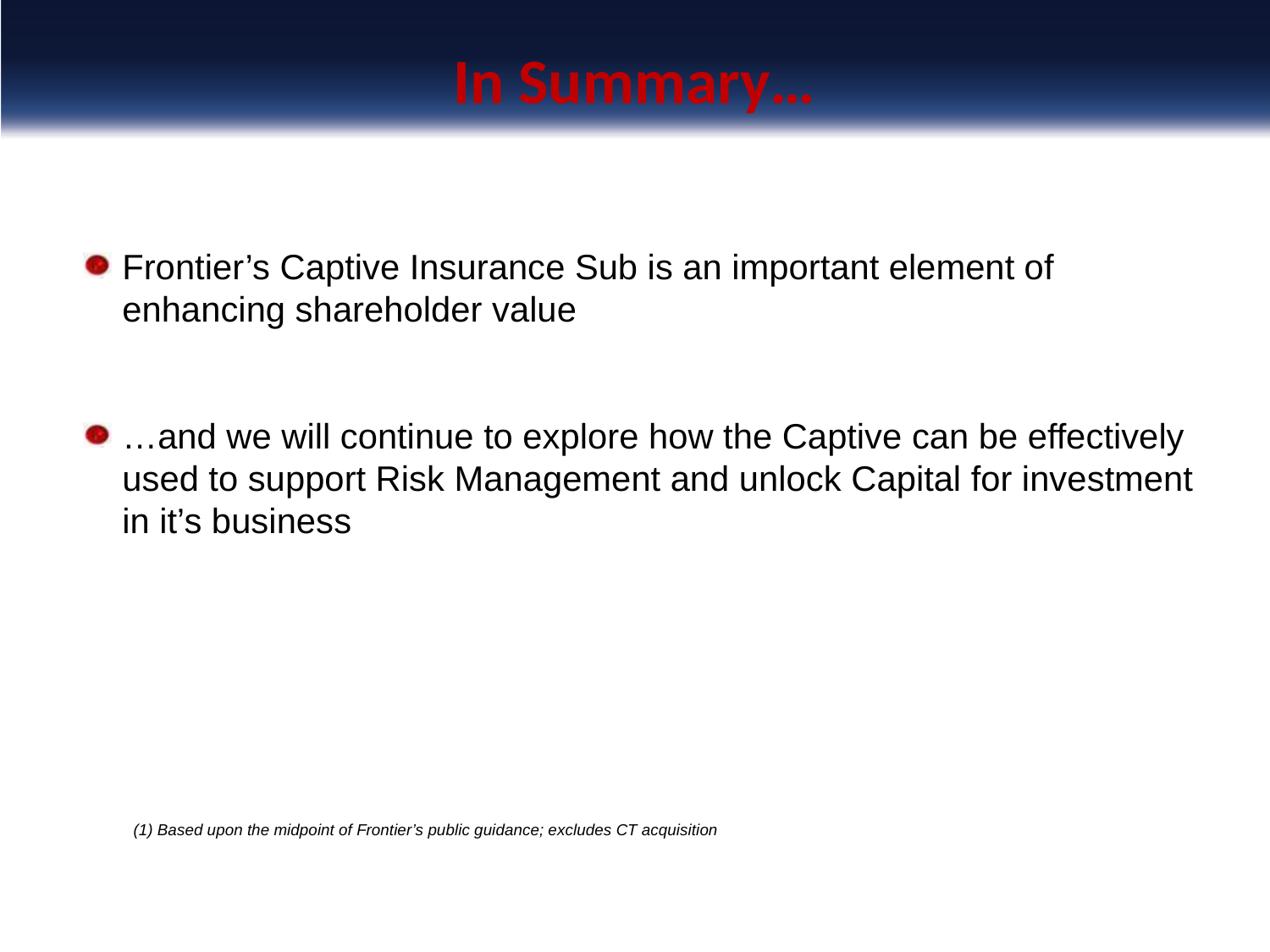

# In Summary…
Frontier’s Captive Insurance Sub is an important element of enhancing shareholder value

…and we will continue to explore how the Captive can be effectively used to support Risk Management and unlock Capital for investment in it’s business
(1) Based upon the midpoint of Frontier’s public guidance; excludes CT acquisition
22